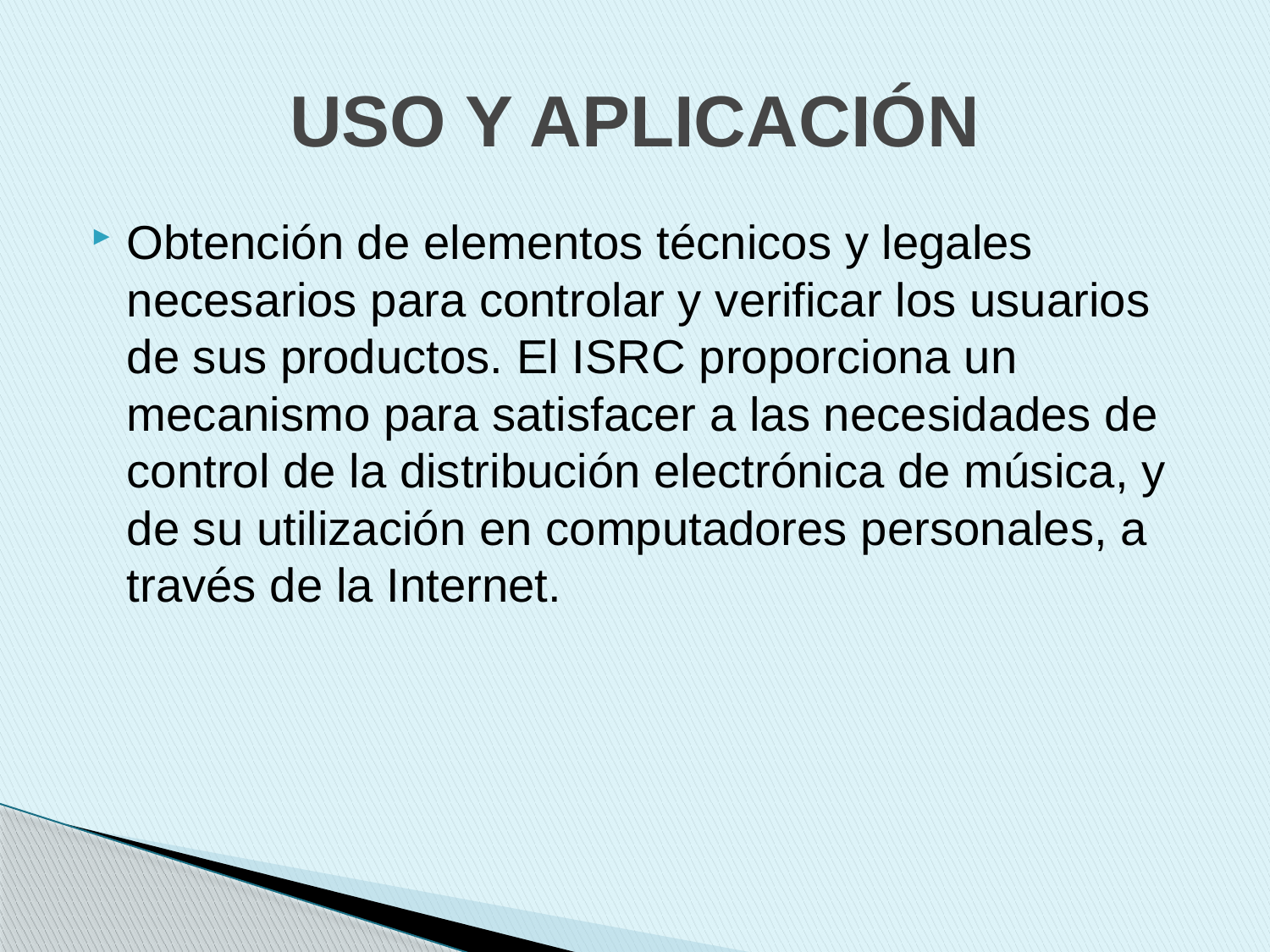

# USO Y APLICACIÓN
Obtención de elementos técnicos y legales necesarios para controlar y verificar los usuarios de sus productos. El ISRC proporciona un mecanismo para satisfacer a las necesidades de control de la distribución electrónica de música, y de su utilización en computadores personales, a través de la Internet.